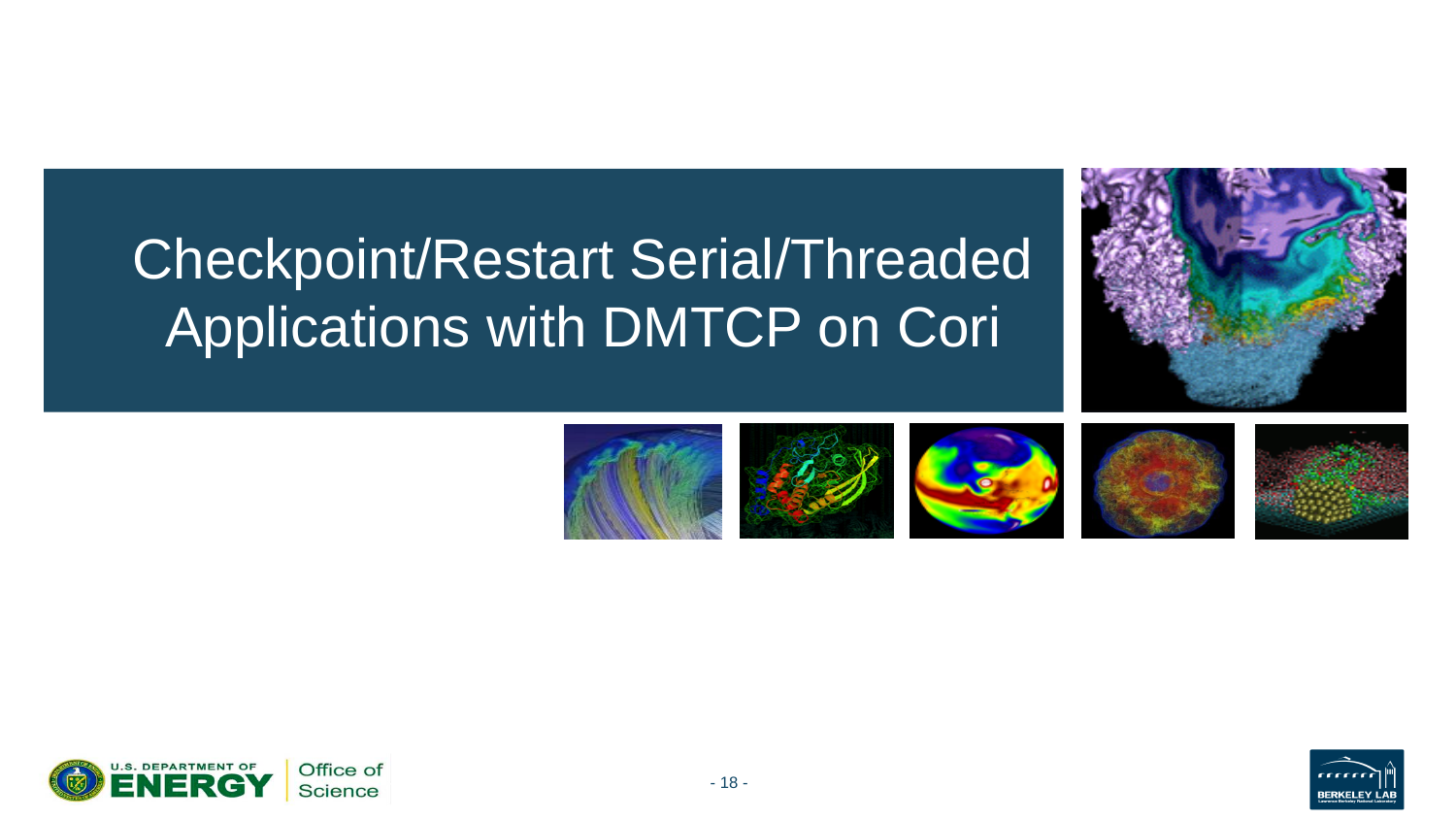

# Checkpoint/Restart Serial/Threaded Applications with DMTCP on Cori
- 18 -